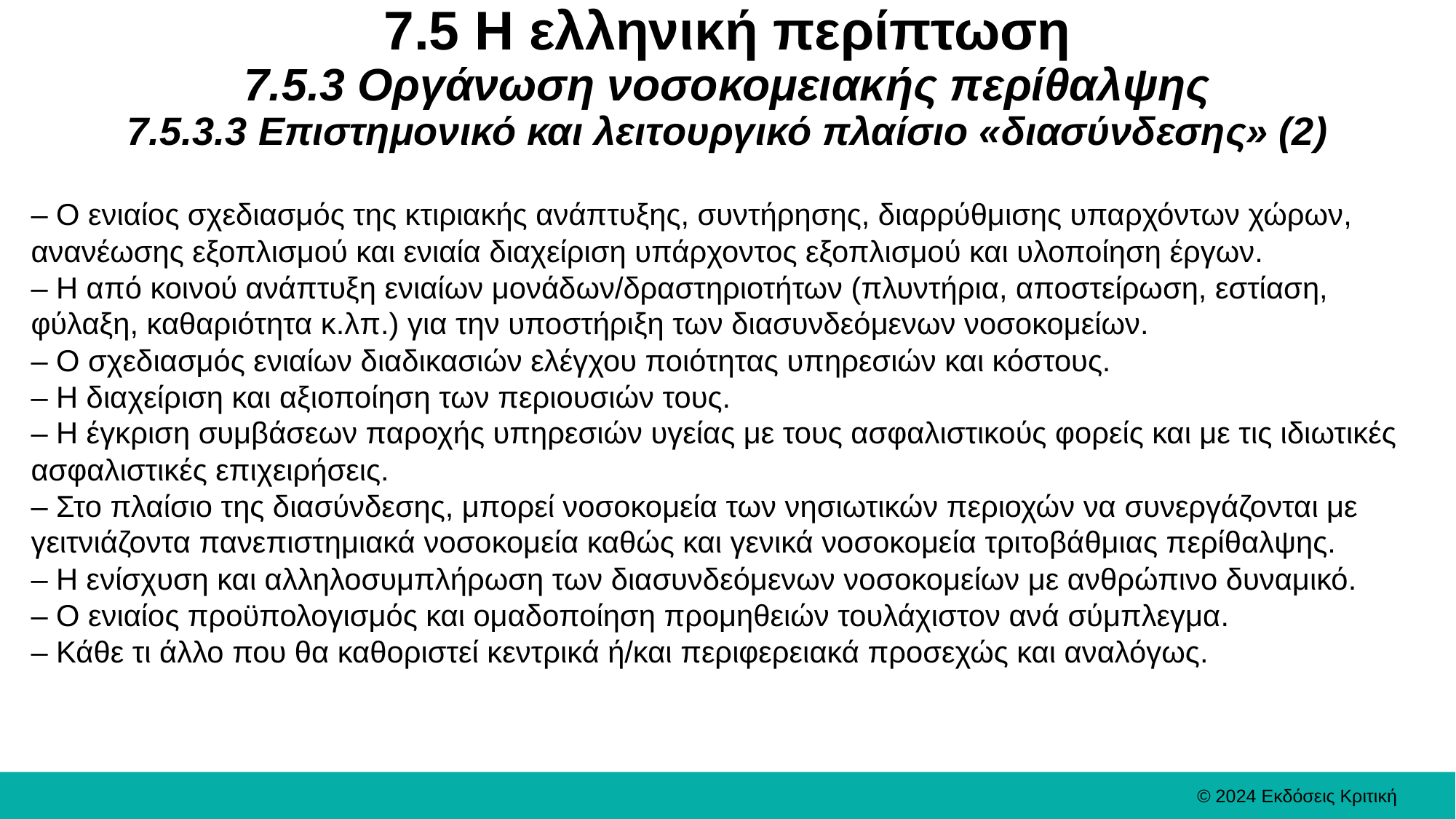

# 7.5 Η ελληνική περίπτωση 7.5.3 Οργάνωση νοσοκομειακής περίθαλψης 7.5.3.3 Επιστημονικό και λειτουργικό πλαίσιο «διασύνδεσης» (2)
– Ο ενιαίος σχεδιασμός της κτιριακής ανάπτυξης, συντήρησης, διαρρύθμισης υπαρχόντων χώρων, ανανέωσης εξοπλισμού και ενιαία διαχείριση υπάρχοντος εξοπλισμού και υλοποίηση έργων.
– Η από κοινού ανάπτυξη ενιαίων μονάδων/δραστηριοτήτων (πλυντήρια, αποστείρωση, εστίαση, φύλαξη, καθαριότητα κ.λπ.) για την υποστήριξη των διασυνδεόμενων νοσοκομείων.
– Ο σχεδιασμός ενιαίων διαδικασιών ελέγχου ποιότητας υπηρεσιών και κόστους.
– Η διαχείριση και αξιοποίηση των περιουσιών τους.
– Η έγκριση συμβάσεων παροχής υπηρεσιών υγείας με τους ασφαλιστικούς φορείς και με τις ιδιωτικές ασφαλιστικές επιχειρήσεις.
– Στο πλαίσιο της διασύνδεσης, μπορεί νοσοκομεία των νησιωτικών περιοχών να συνεργάζονται με γειτνιάζοντα πανεπιστημιακά νοσοκομεία καθώς και γενικά νοσοκομεία τριτοβάθμιας περίθαλψης.
– Η ενίσχυση και αλληλοσυμπλήρωση των διασυνδεόμενων νοσοκομείων με ανθρώπινο δυναμικό.
– Ο ενιαίος προϋπολογισμός και ομαδοποίηση προμηθειών τουλάχιστον ανά σύμπλεγμα.
– Κάθε τι άλλο που θα καθοριστεί κεντρικά ή/και περιφερειακά προσεχώς και αναλόγως.

© 2024 Εκδόσεις Κριτική